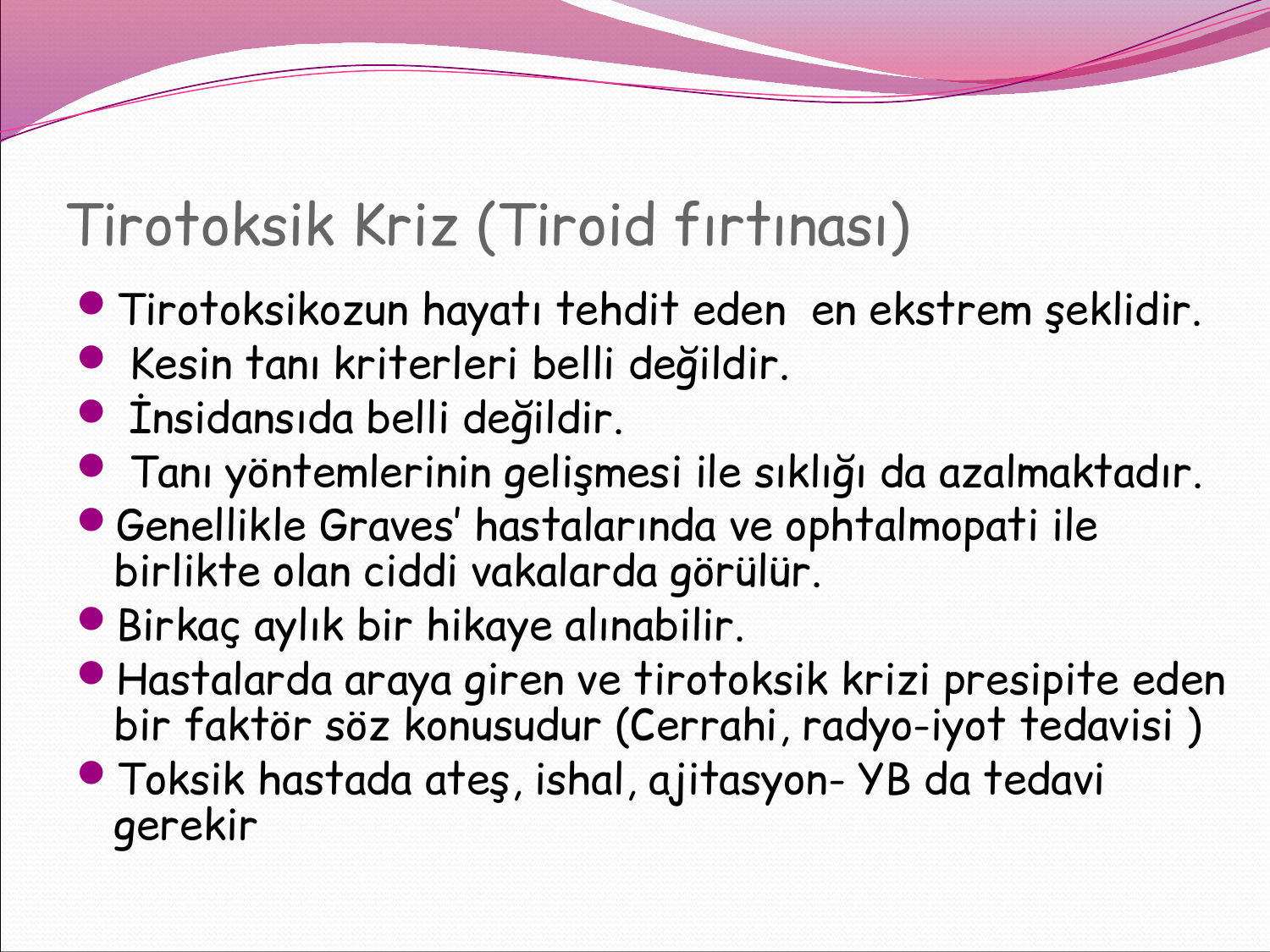

# Tirotoksik Kriz (Tiroid fırtınası)

Tirotoksikozun hayatı tehdit eden  en ekstrem şeklidir.
 Kesin tanı kriterleri belli değildir.
 İnsidansıda belli değildir.
 Tanı yöntemlerinin gelişmesi ile sıklığı da azalmaktadır.
Genellikle Graves’ hastalarında ve ophtalmopati ile birlikte olan ciddi vakalarda görülür.
Birkaç aylık bir hikaye alınabilir.
Hastalarda araya giren ve tirotoksik krizi presipite eden bir faktör söz konusudur (Cerrahi, radyo-iyot tedavisi )
Toksik hastada ateş, ishal, ajitasyon- YB da tedavi gerekir